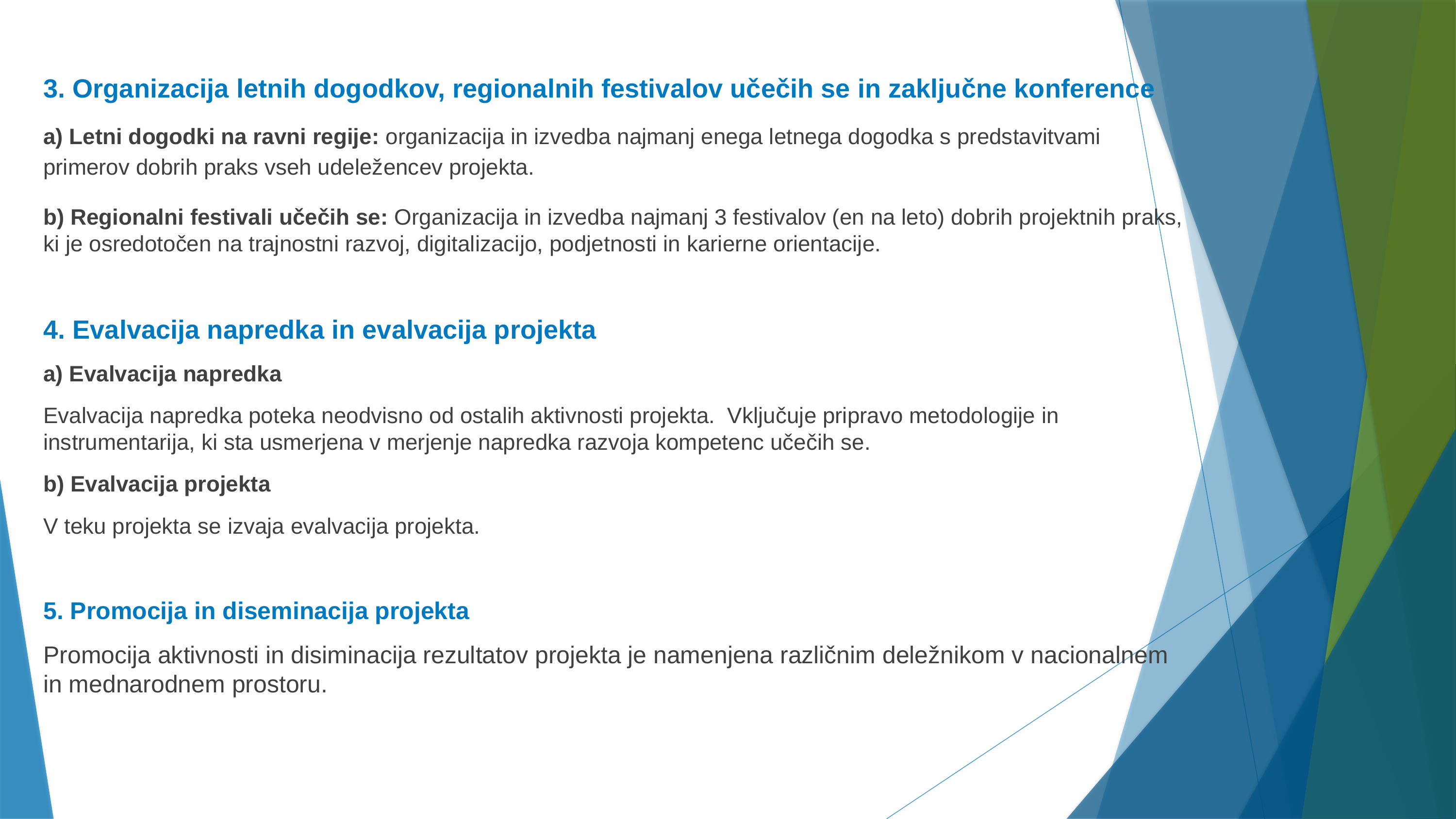

3. Organizacija letnih dogodkov, regionalnih festivalov učečih se in zaključne konference
a) Letni dogodki na ravni regije: organizacija in izvedba najmanj enega letnega dogodka s predstavitvami primerov dobrih praks vseh udeležencev projekta.
b) Regionalni festivali učečih se: Organizacija in izvedba najmanj 3 festivalov (en na leto) dobrih projektnih praks, ki je osredotočen na trajnostni razvoj, digitalizacijo, podjetnosti in karierne orientacije.

4. Evalvacija napredka in evalvacija projekta
a) Evalvacija napredka
Evalvacija napredka poteka neodvisno od ostalih aktivnosti projekta.  Vključuje pripravo metodologije in instrumentarija, ki sta usmerjena v merjenje napredka razvoja kompetenc učečih se.
b) Evalvacija projekta
V teku projekta se izvaja evalvacija projekta.

5. Promocija in diseminacija projekta
Promocija aktivnosti in disiminacija rezultatov projekta je namenjena različnim deležnikom v nacionalnem in mednarodnem prostoru.